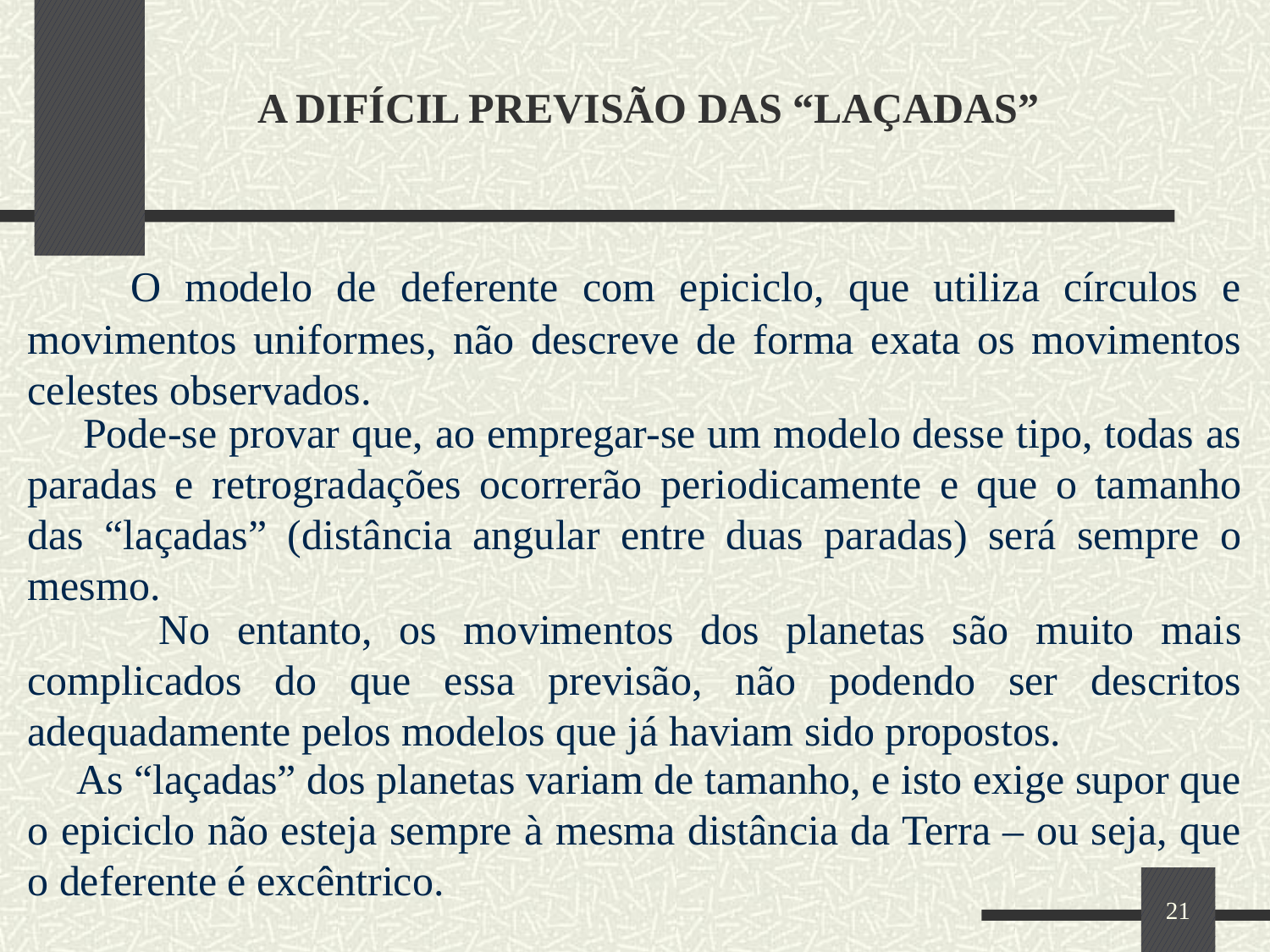

# A DIFÍCIL PREVISÃO DAS “LAÇADAS”
    O modelo de deferente com epiciclo, que utiliza círculos e movimentos uniformes, não descreve de forma exata os movimentos celestes observados.
     Pode-se provar que, ao empregar-se um modelo desse tipo, todas as paradas e retrogradações ocorrerão periodicamente e que o tamanho das “laçadas” (distância angular entre duas paradas) será sempre o mesmo.
     No entanto, os movimentos dos planetas são muito mais complicados do que essa previsão, não podendo ser descritos adequadamente pelos modelos que já haviam sido propostos.
     As “laçadas” dos planetas variam de tamanho, e isto exige supor que o epiciclo não esteja sempre à mesma distância da Terra – ou seja, que o deferente é excêntrico.
21